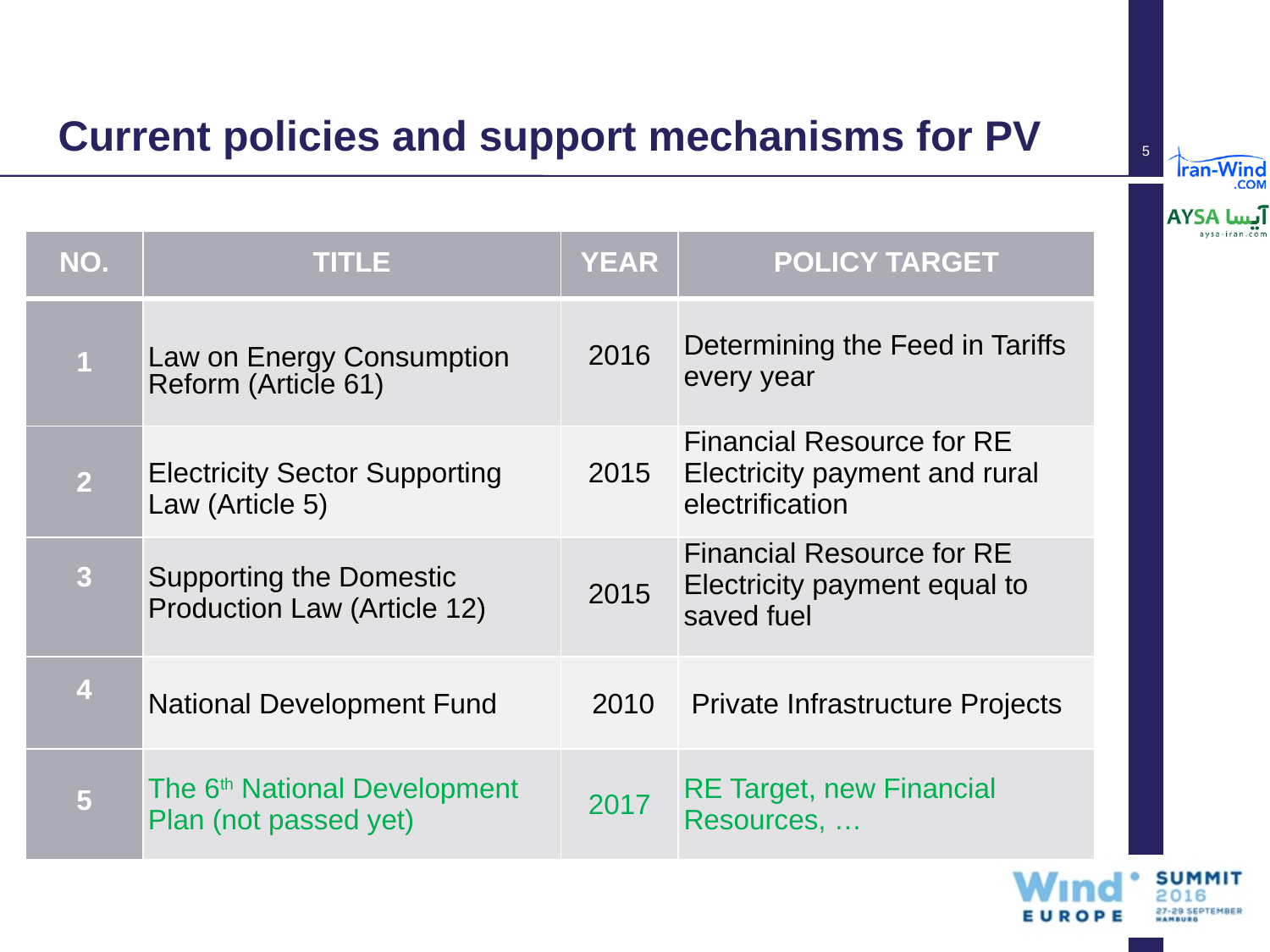

Current policies and support mechanisms for PV
5
| No. | TITLE | YEAR | POLICY TARGET |
| --- | --- | --- | --- |
| 1 | Law on Energy Consumption Reform (Article 61) | 2016 | Determining the Feed in Tariffs every year |
| 2 | Electricity Sector Supporting Law (Article 5) | 2015 | Financial Resource for RE Electricity payment and rural electrification |
| 3 | Supporting the Domestic Production Law (Article 12) | 2015 | Financial Resource for RE Electricity payment equal to saved fuel |
| 4 | National Development Fund | 2010 | Private Infrastructure Projects |
| 5 | The 6th National Development Plan (not passed yet) | 2017 | RE Target, new Financial Resources, … |